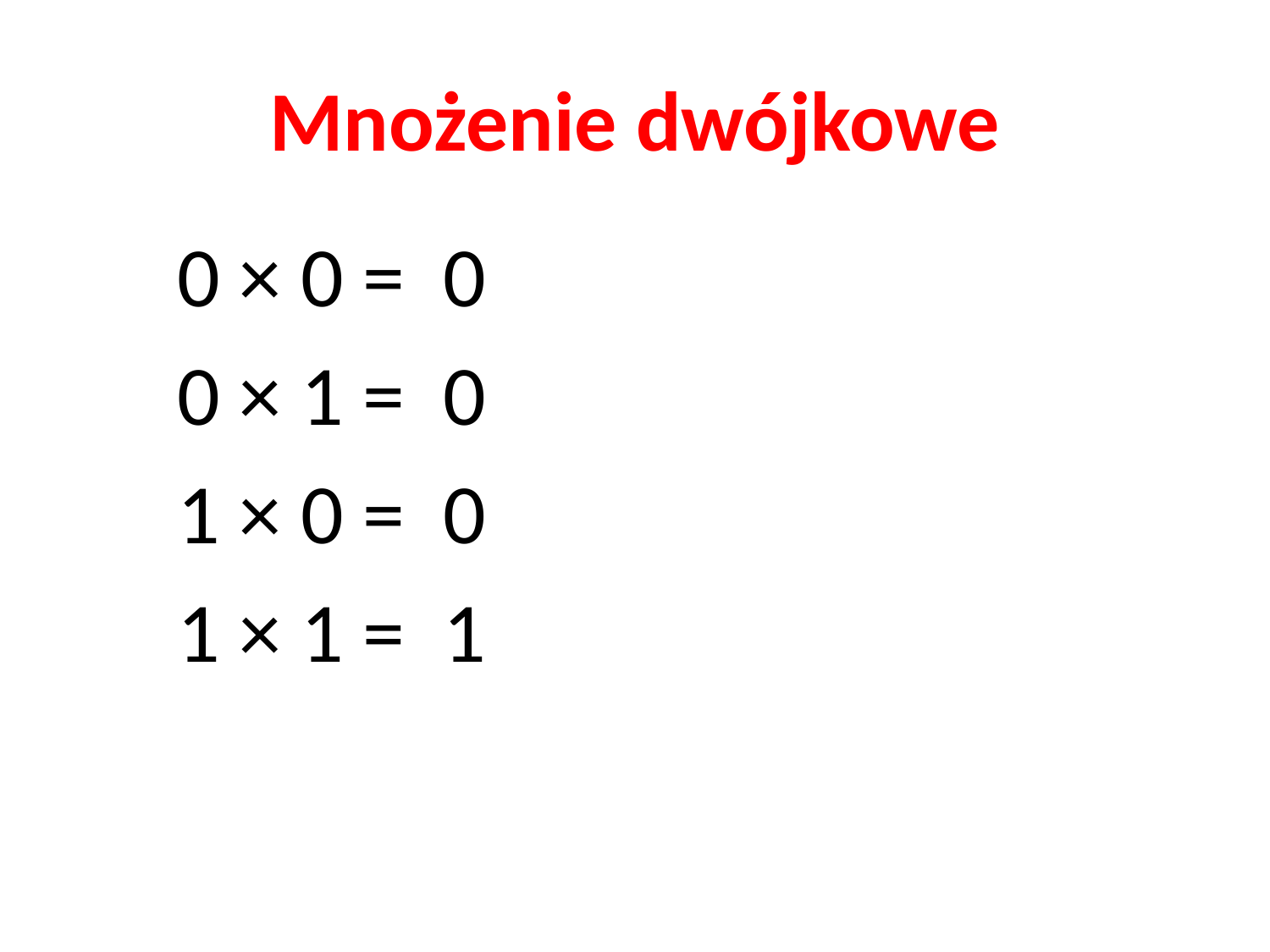

# Mnożenie dwójkowe
0 × 0 =  0
0 × 1 =  0
1 × 0 =  0
1 × 1 =  1